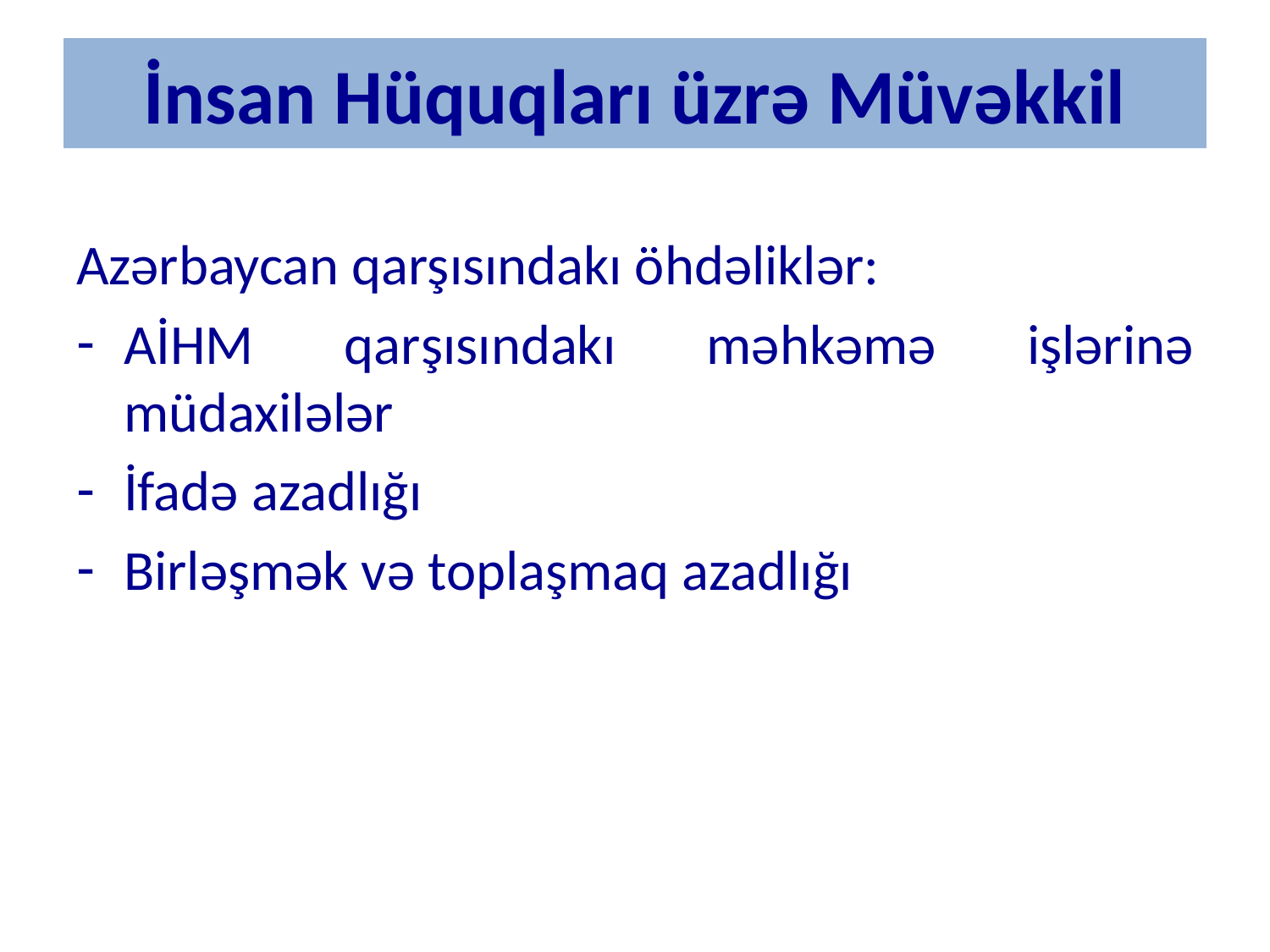

# İnsan Hüquqları üzrə Müvəkkil
Azərbaycan qarşısındakı öhdəliklər:
AİHM qarşısındakı məhkəmə işlərinə müdaxilələr
İfadə azadlığı
Birləşmək və toplaşmaq azadlığı